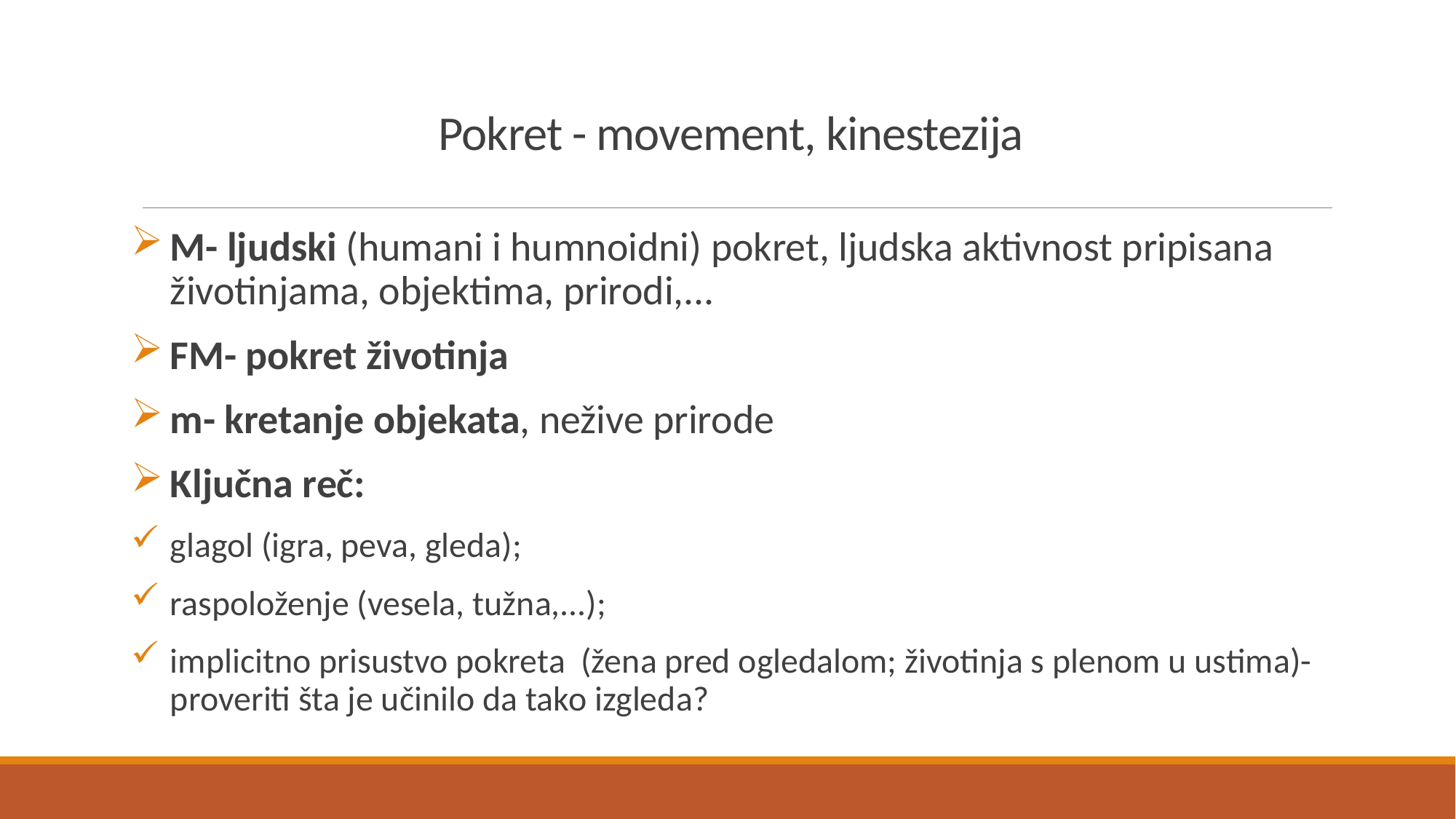

# Pokret - movement, kinestezija
M- ljudski (humani i humnoidni) pokret, ljudska aktivnost pripisana životinjama, objektima, prirodi,...
FM- pokret životinja
m- kretanje objekata, nežive prirode
Ključna reč:
glagol (igra, peva, gleda);
raspoloženje (vesela, tužna,...);
implicitno prisustvo pokreta  (žena pred ogledalom; životinja s plenom u ustima)- proveriti šta je učinilo da tako izgleda?